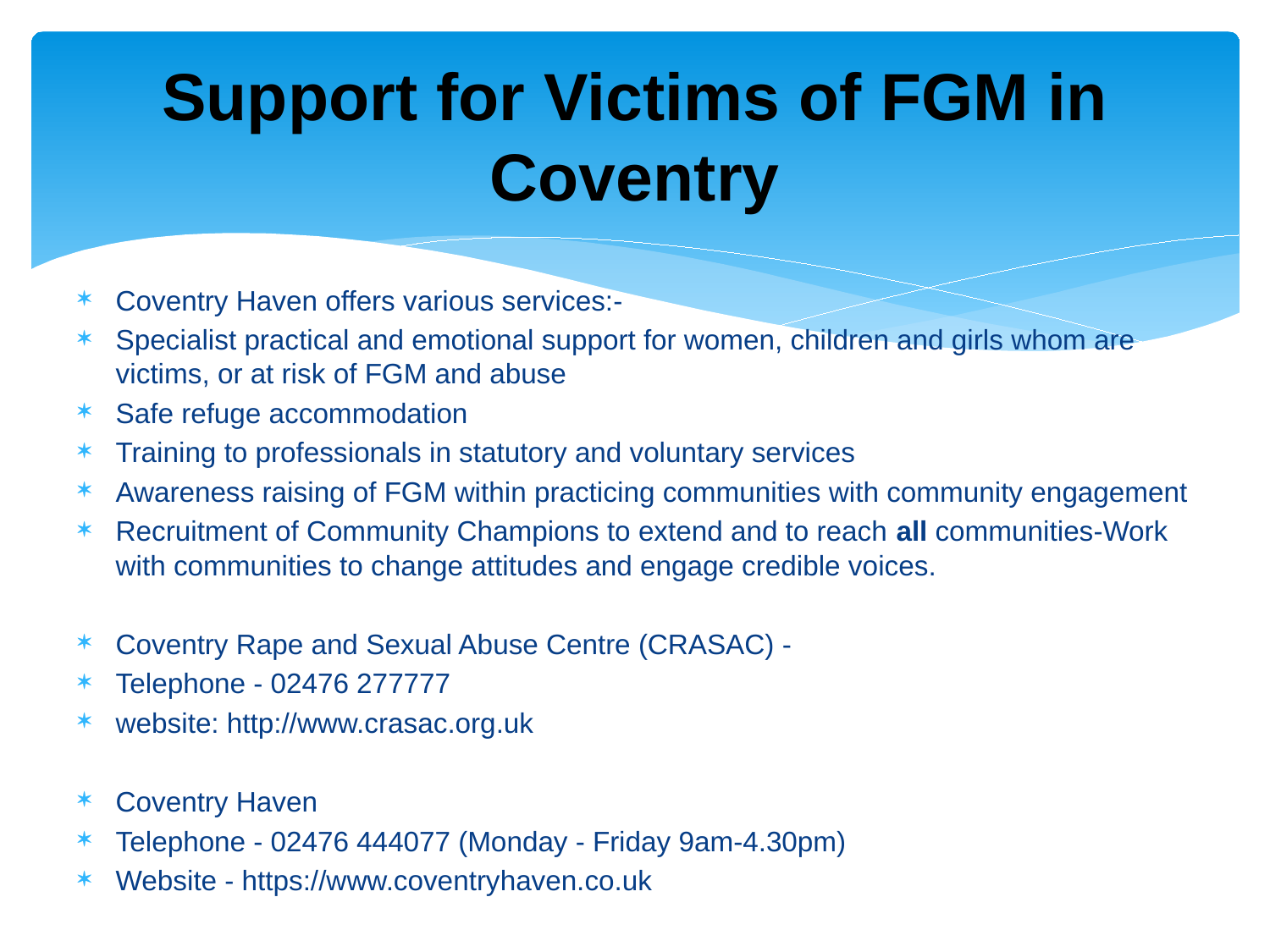

# Support for Victims of FGM in Coventry
Coventry Haven offers various services:-
Specialist practical and emotional support for women, children and girls whom are victims, or at risk of FGM and abuse
Safe refuge accommodation
Training to professionals in statutory and voluntary services
Awareness raising of FGM within practicing communities with community engagement
Recruitment of Community Champions to extend and to reach all communities-Work with communities to change attitudes and engage credible voices.

Coventry Rape and Sexual Abuse Centre (CRASAC) -
Telephone - 02476 277777
website: http://www.crasac.org.uk

Coventry Haven
Telephone - 02476 444077 (Monday - Friday 9am-4.30pm)
Website - https://www.coventryhaven.co.uk